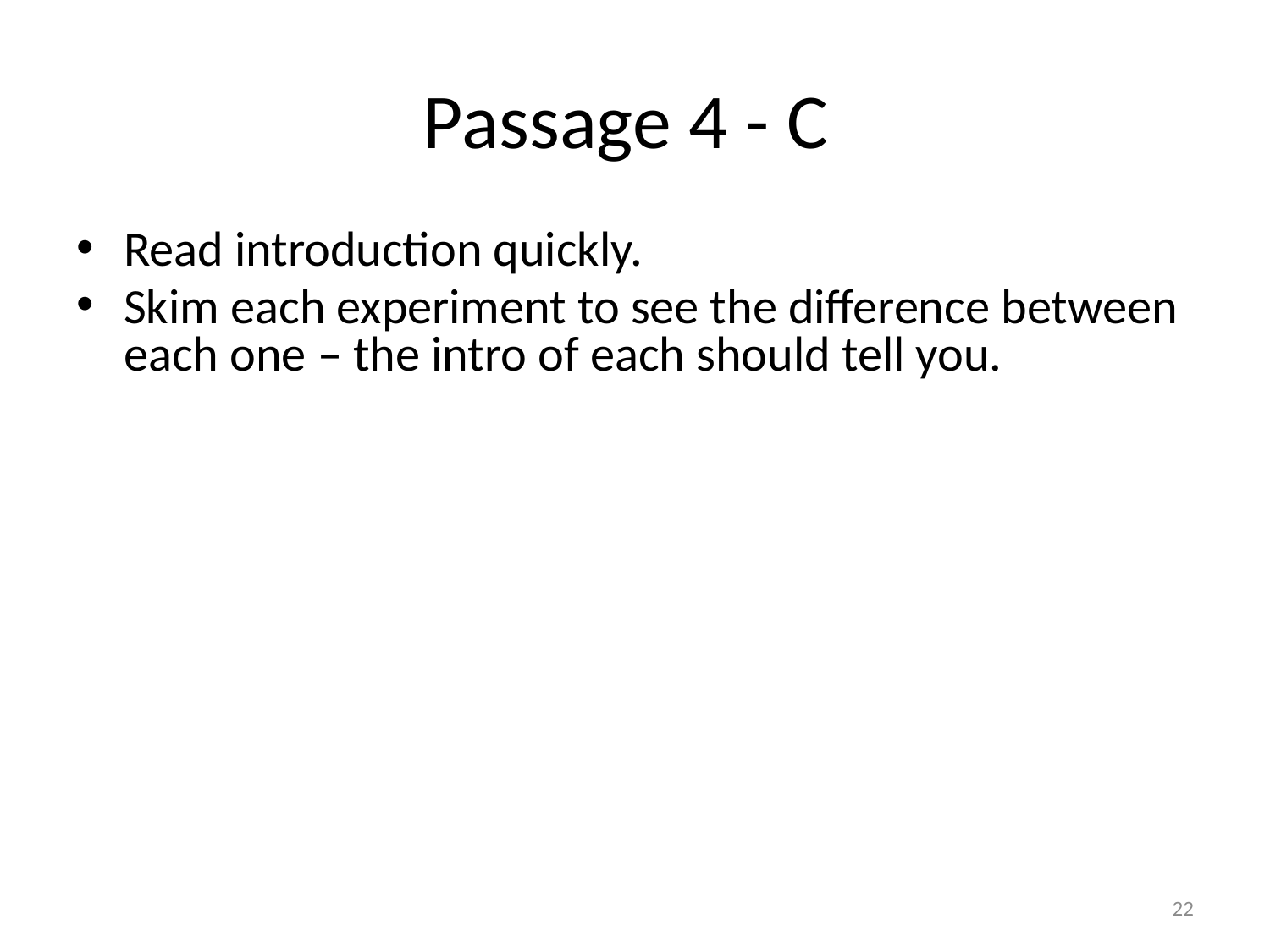

# Passage 4 - C
Read introduction quickly.
Skim each experiment to see the difference between each one – the intro of each should tell you.
22